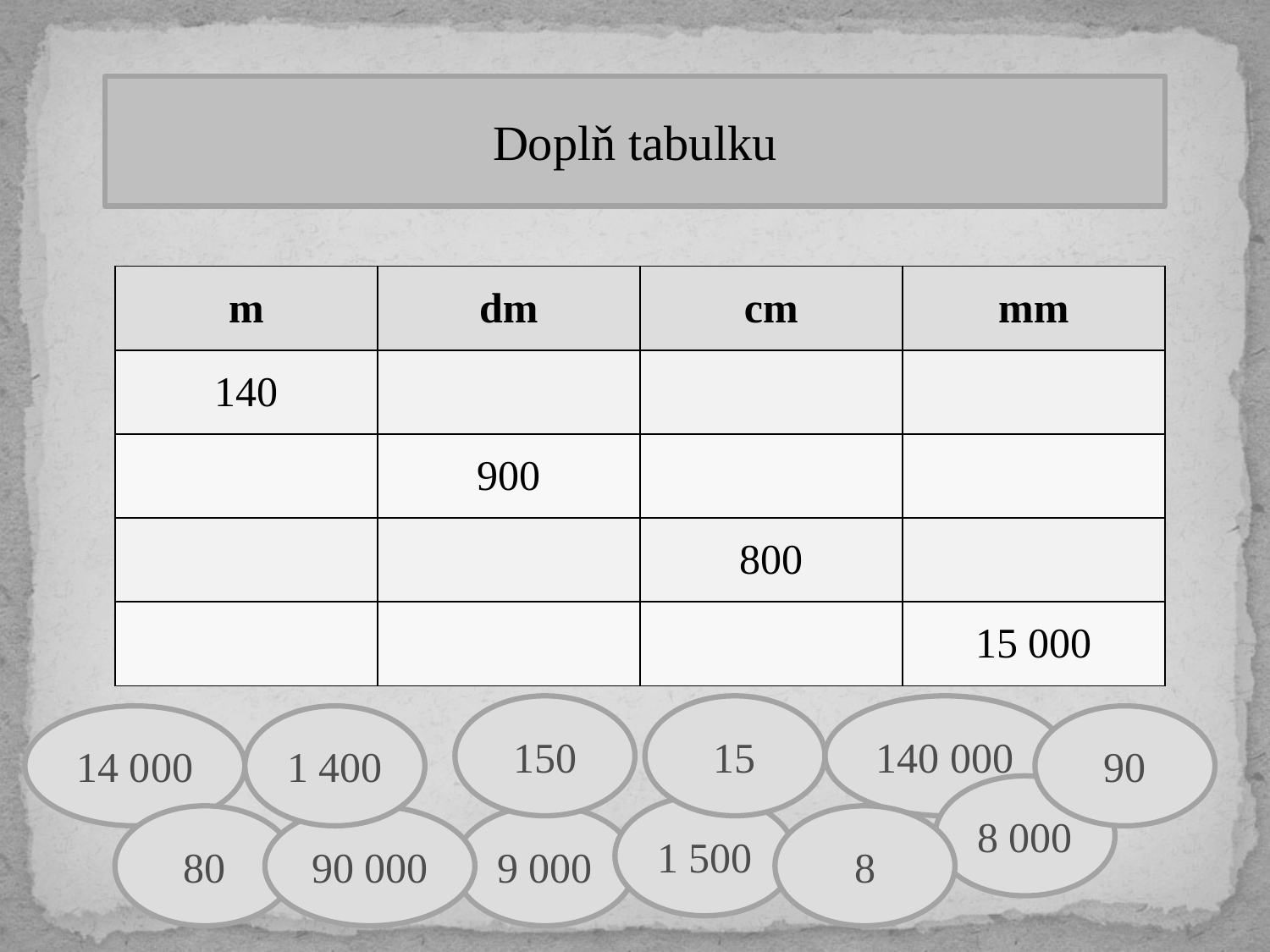

Doplň tabulku
| m | dm | cm | mm |
| --- | --- | --- | --- |
| 140 |  |  |  |
|  | 900 |  |  |
|  |  | 800 |  |
|  |  |  | 15 000 |
150
15
140 000
14 000
1 400
90
8 000
1 500
80
90 000
9 000
8